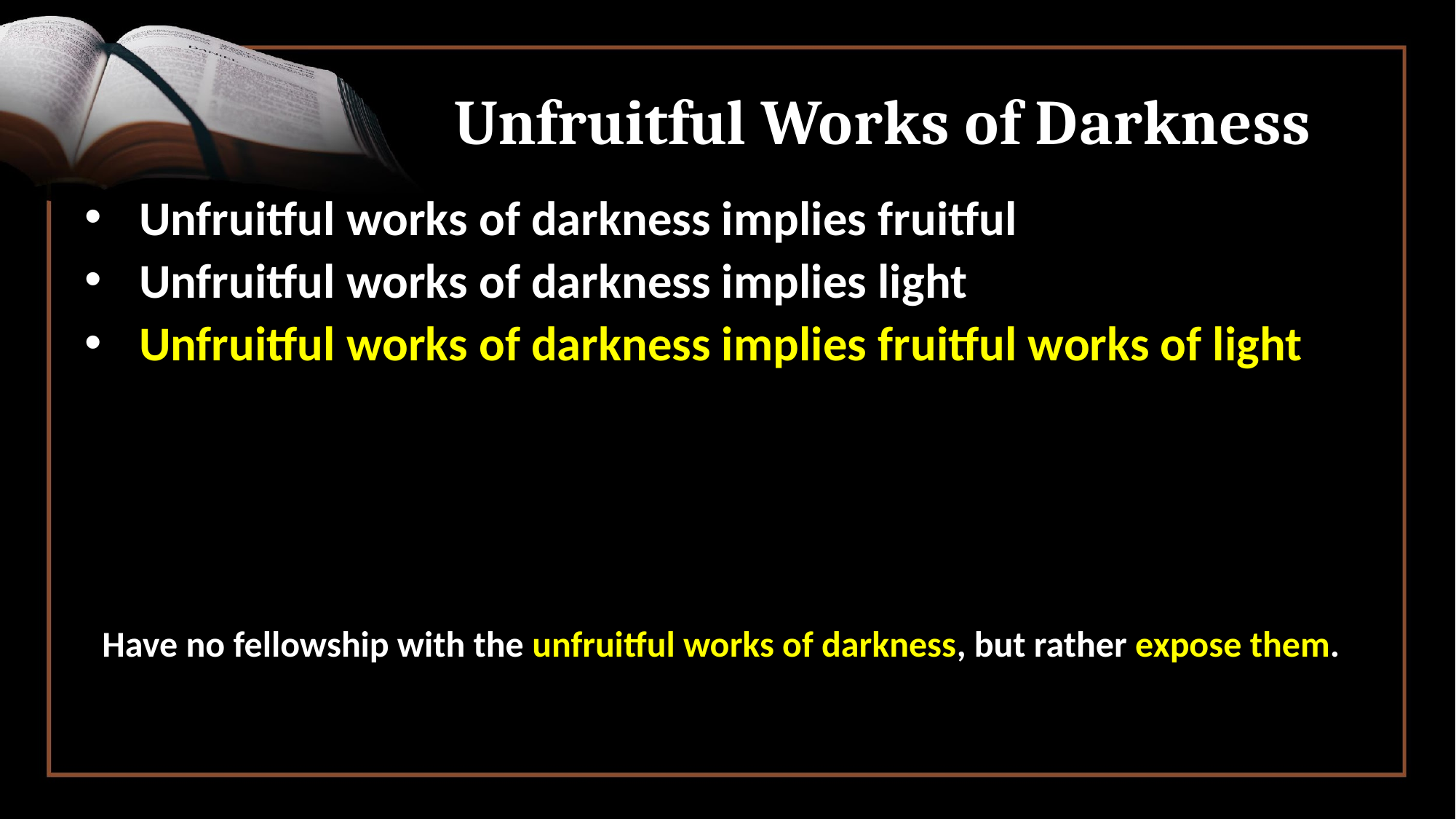

# Unfruitful Works of Darkness
Unfruitful works of darkness implies fruitful
Unfruitful works of darkness implies light
Unfruitful works of darkness implies fruitful works of light
Have no fellowship with the unfruitful works of darkness, but rather expose them.